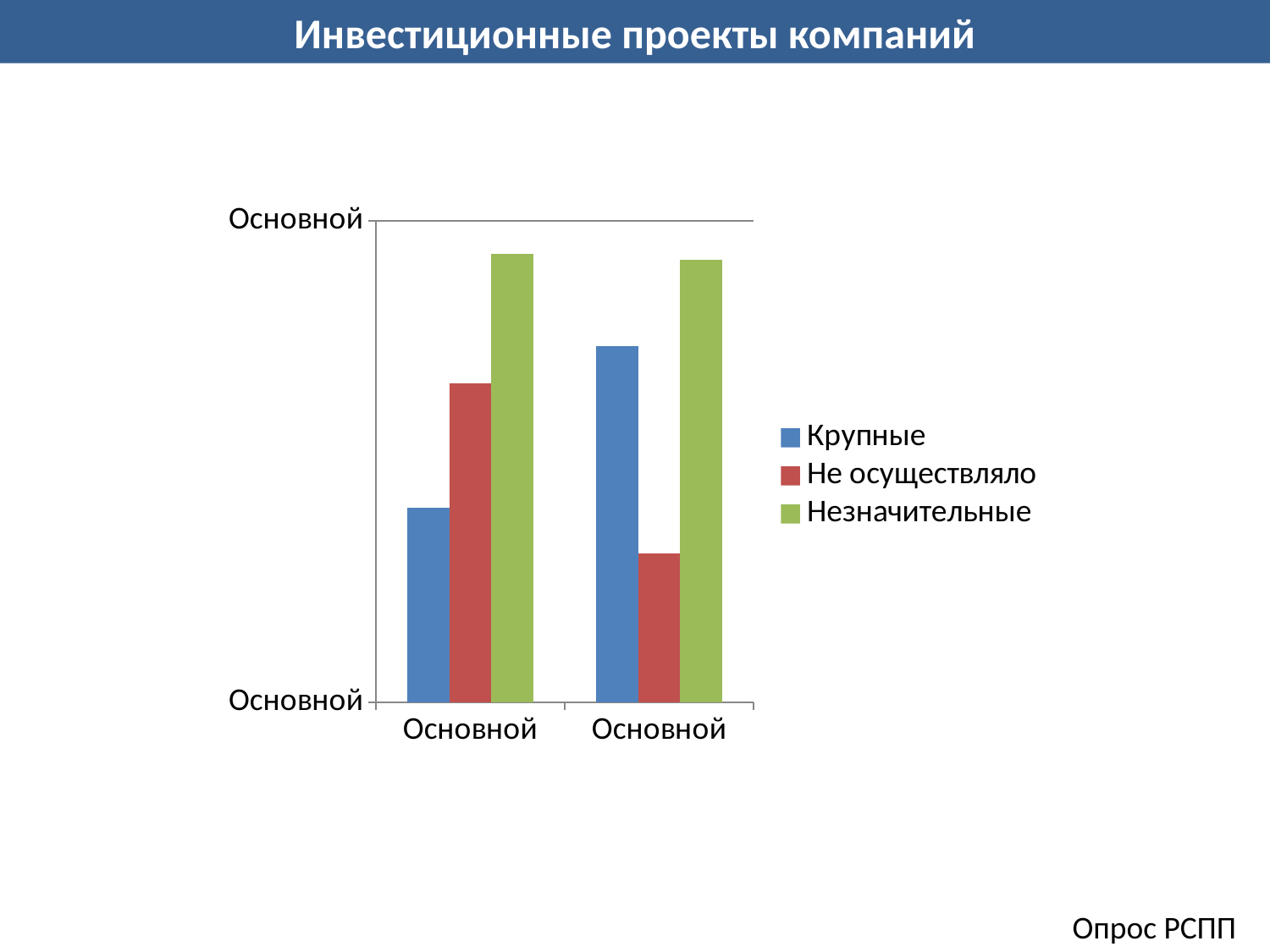

Инвестиционные проекты компаний

### Chart

| Category | Крупные | Не осуществляло | Незначительные |
|---|---|---|---|
| 2010 | 20.2 | 33.1 | 46.6 |
| 2011 | 37.0 | 15.5 | 46.0 |
Опрос РСПП